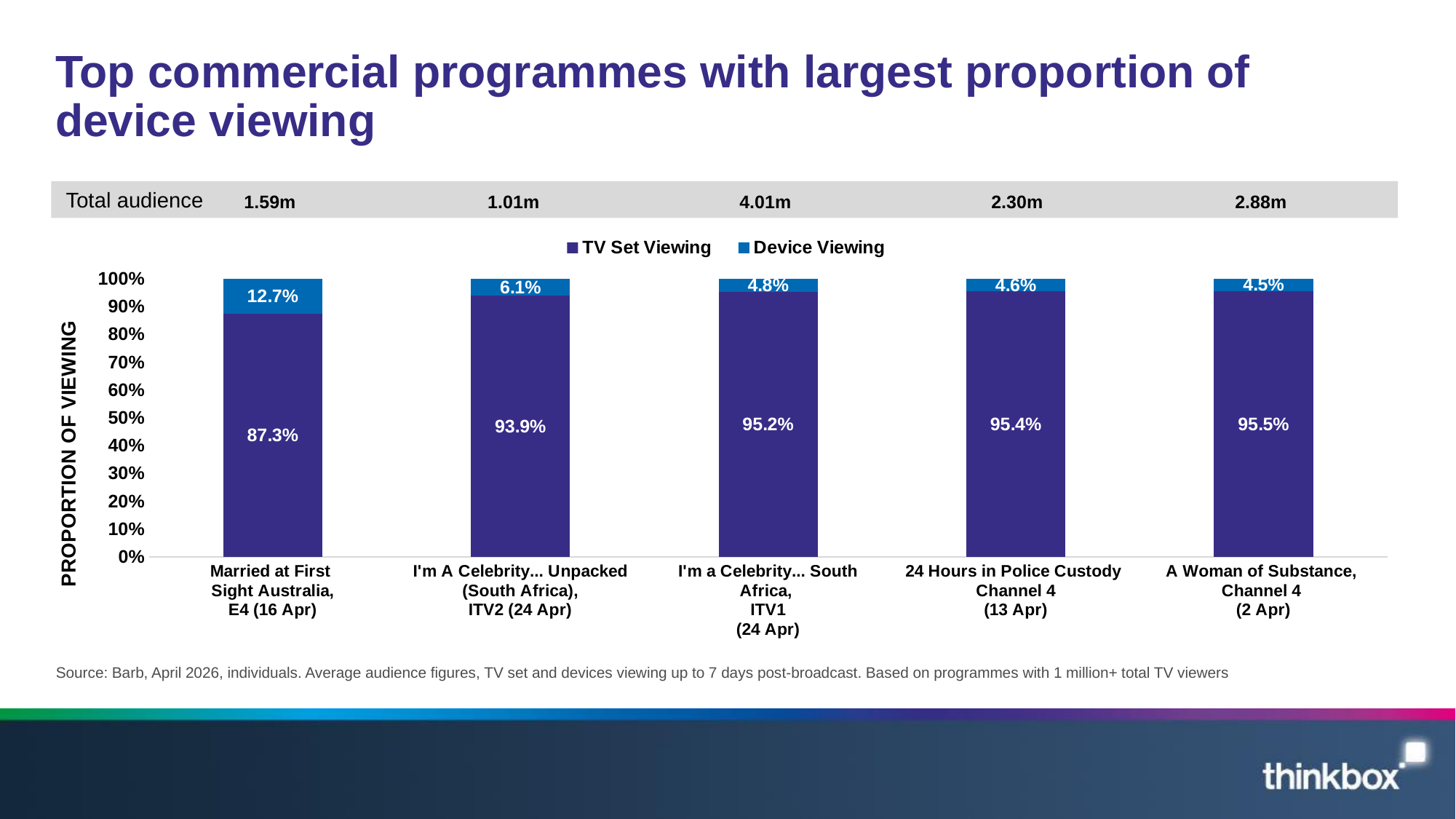

# Top commercial programmes with largest proportion of device viewing

### Chart

| Category | TV Set Viewing | Device Viewing |
|---|---|---|
| Married at First
Sight Australia,
E4 (16 Apr) | 0.873 | 0.127 |
| I'm A Celebrity... Unpacked (South Africa),
ITV2 (24 Apr) | 0.939 | 0.061 |
| I'm a Celebrity... South Africa,
ITV1
(24 Apr) | 0.952 | 0.048 |
| 24 Hours in Police Custody
Channel 4
(13 Apr) | 0.954 | 0.046 |
| A Woman of Substance,
Channel 4
(2 Apr) | 0.955 | 0.045 |
Total audience

1.59m
1.01m
4.01m
2.30m
2.88m
Source: Barb, April 2026, individuals. Average audience figures, TV set and devices viewing up to 7 days post-broadcast. Based on programmes with 1 million+ total TV viewers